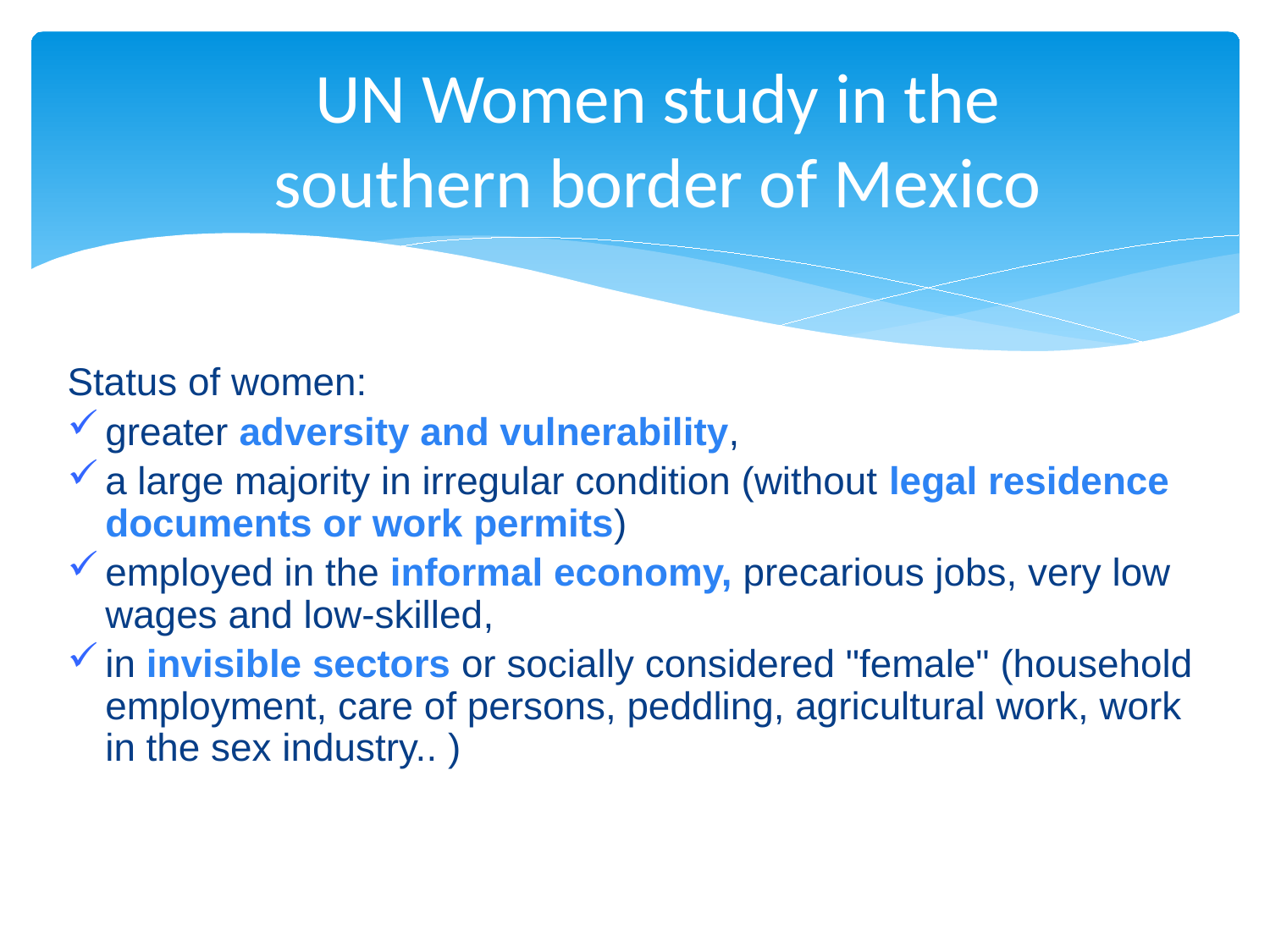

UN Women study in the southern border of Mexico
Status of women:
greater adversity and vulnerability,
a large majority in irregular condition (without legal residence documents or work permits)
employed in the informal economy, precarious jobs, very low wages and low-skilled,
in invisible sectors or socially considered "female" (household employment, care of persons, peddling, agricultural work, work in the sex industry.. )